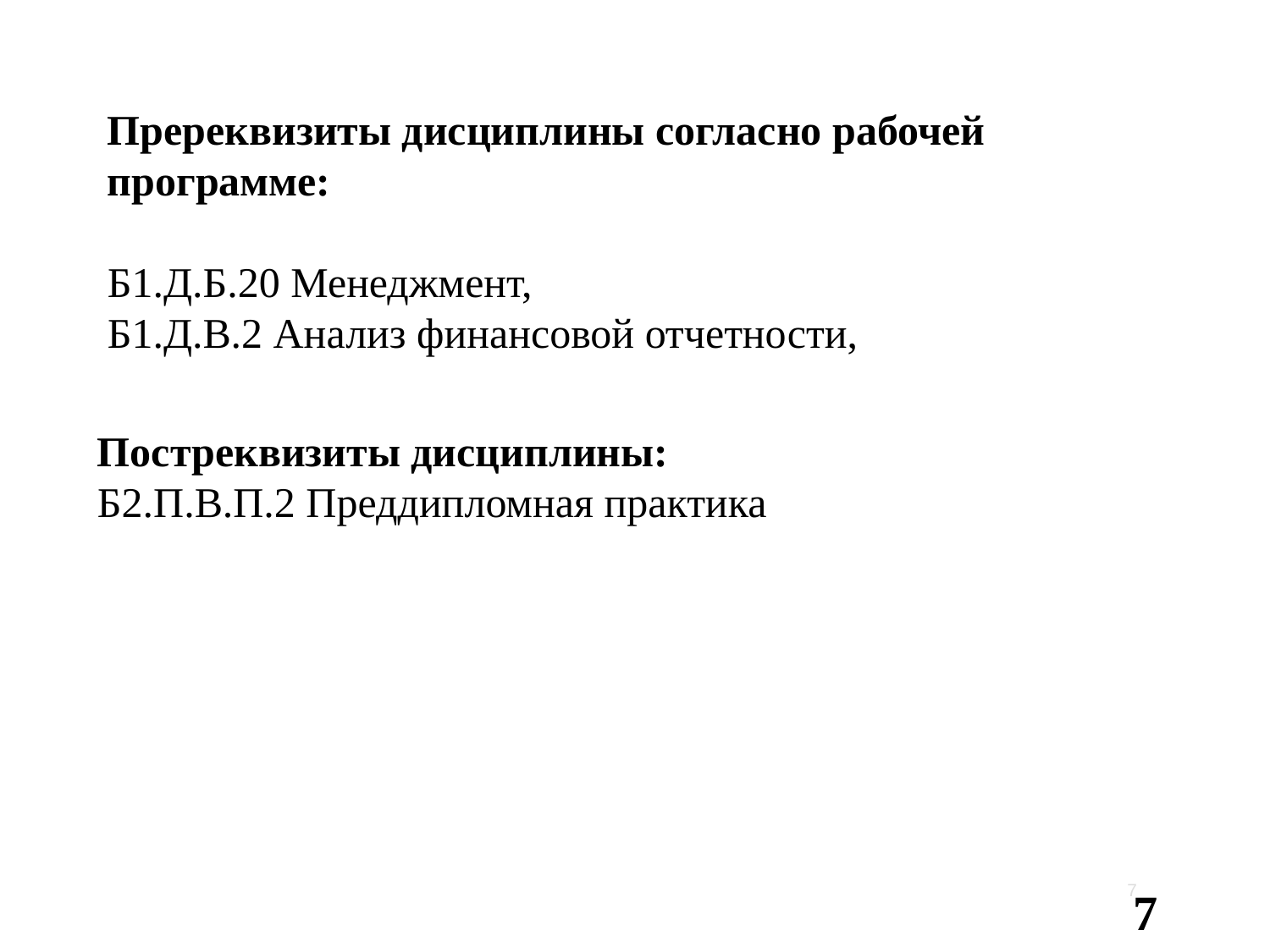

Пререквизиты дисциплины согласно рабочей	 программе:

Б1.Д.Б.20 Менеджмент,
Б1.Д.В.2 Анализ финансовой отчетности,

Постреквизиты дисциплины:
Б2.П.В.П.2 Преддипломная практика
7
7